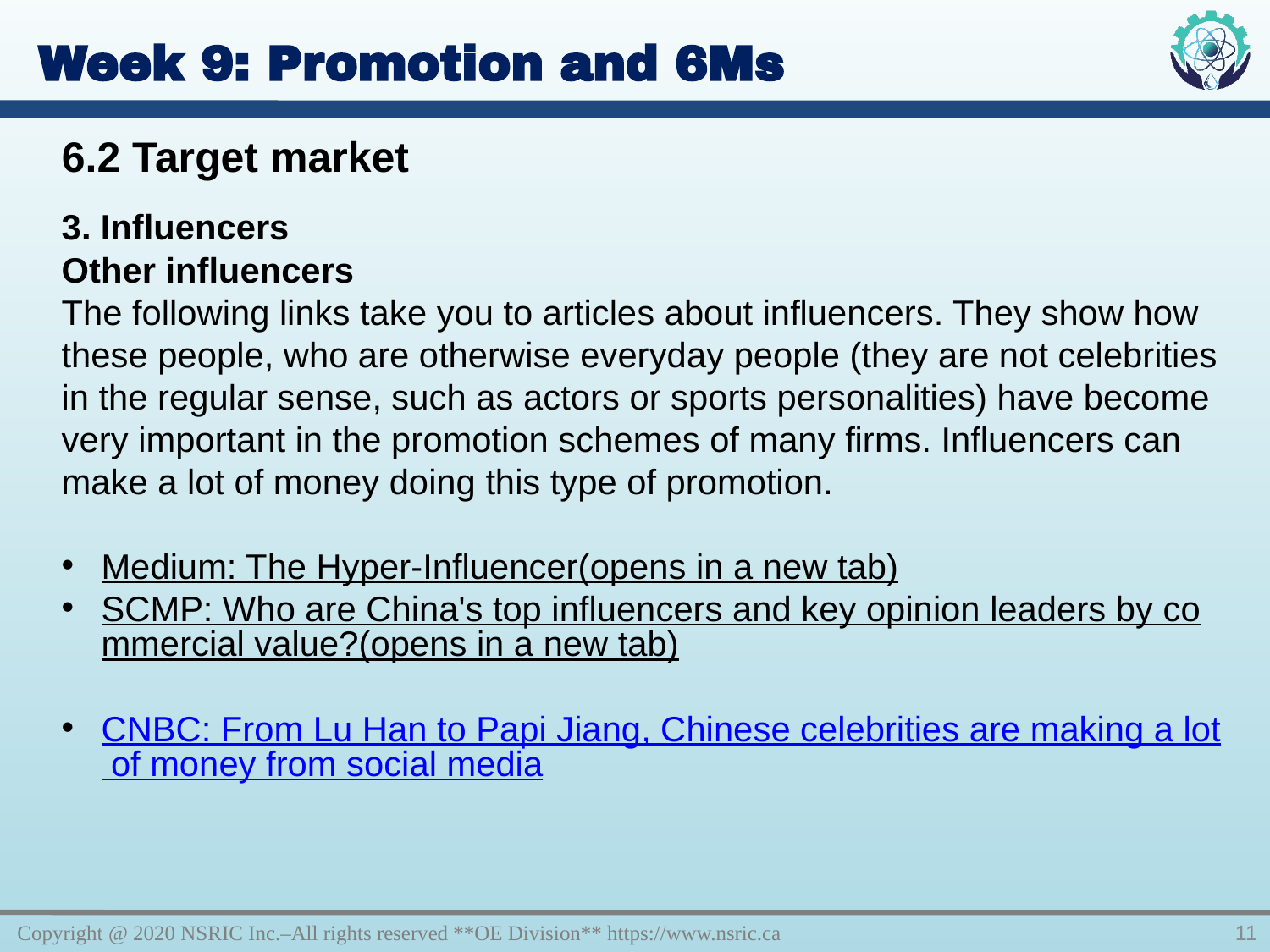

Week 9: Promotion and 6Ms
6.2 Target market
3. Influencers
Other influencers
The following links take you to articles about influencers. They show how these people, who are otherwise everyday people (they are not celebrities in the regular sense, such as actors or sports personalities) have become very important in the promotion schemes of many firms. Influencers can make a lot of money doing this type of promotion.

Medium: The Hyper-Influencer(opens in a new tab)
SCMP: Who are China's top influencers and key opinion leaders by commercial value?(opens in a new tab)
CNBC: From Lu Han to Papi Jiang, Chinese celebrities are making a lot of money from social media

Copyright @ 2020 NSRIC Inc.–All rights reserved **OE Division** https://www.nsric.ca
11